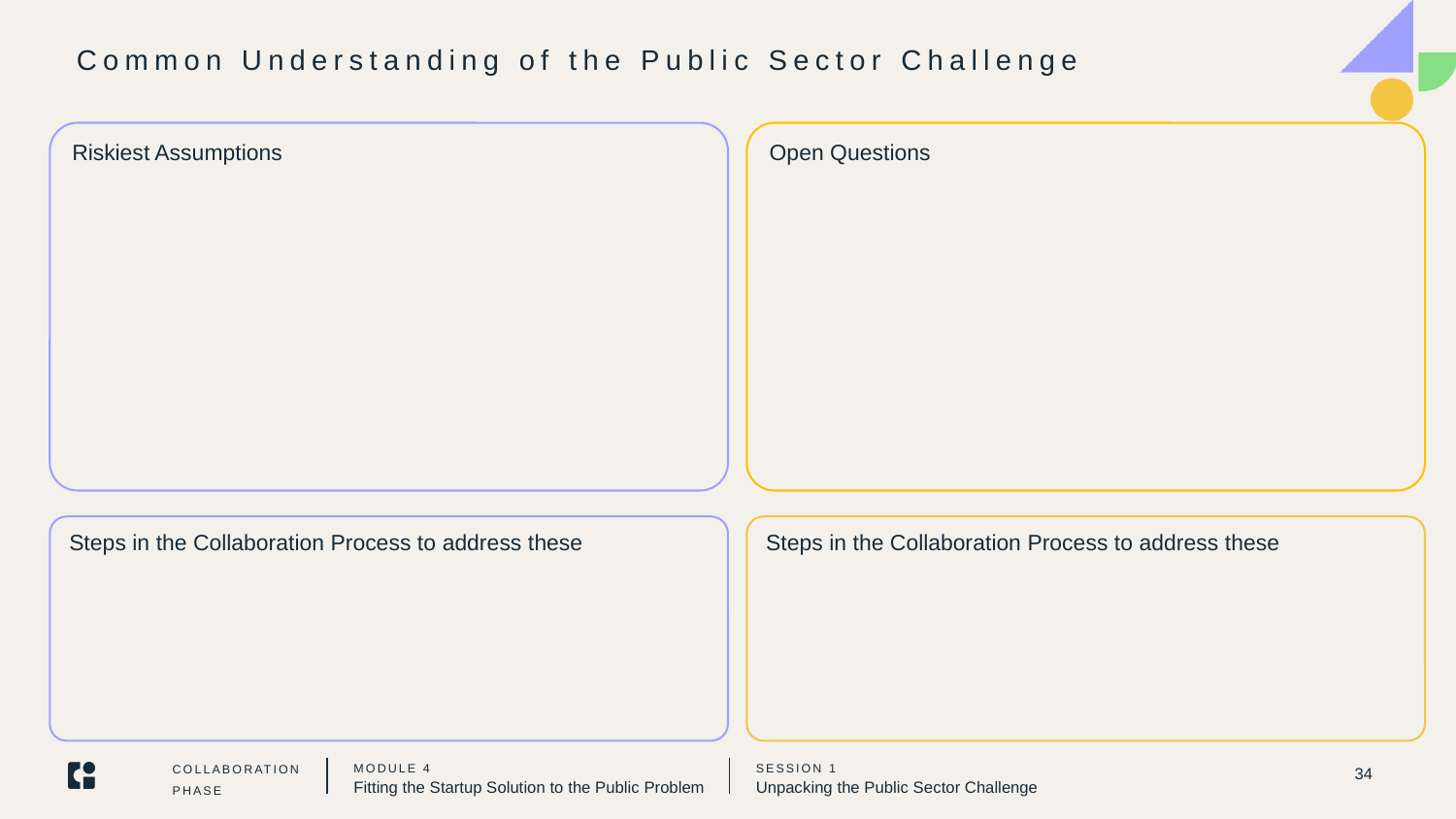

# Common Understanding of the Public Sector Challenge
Riskiest Assumptions
Open Questions

Steps in the Collaboration Process to address these
Steps in the Collaboration Process to address these

34